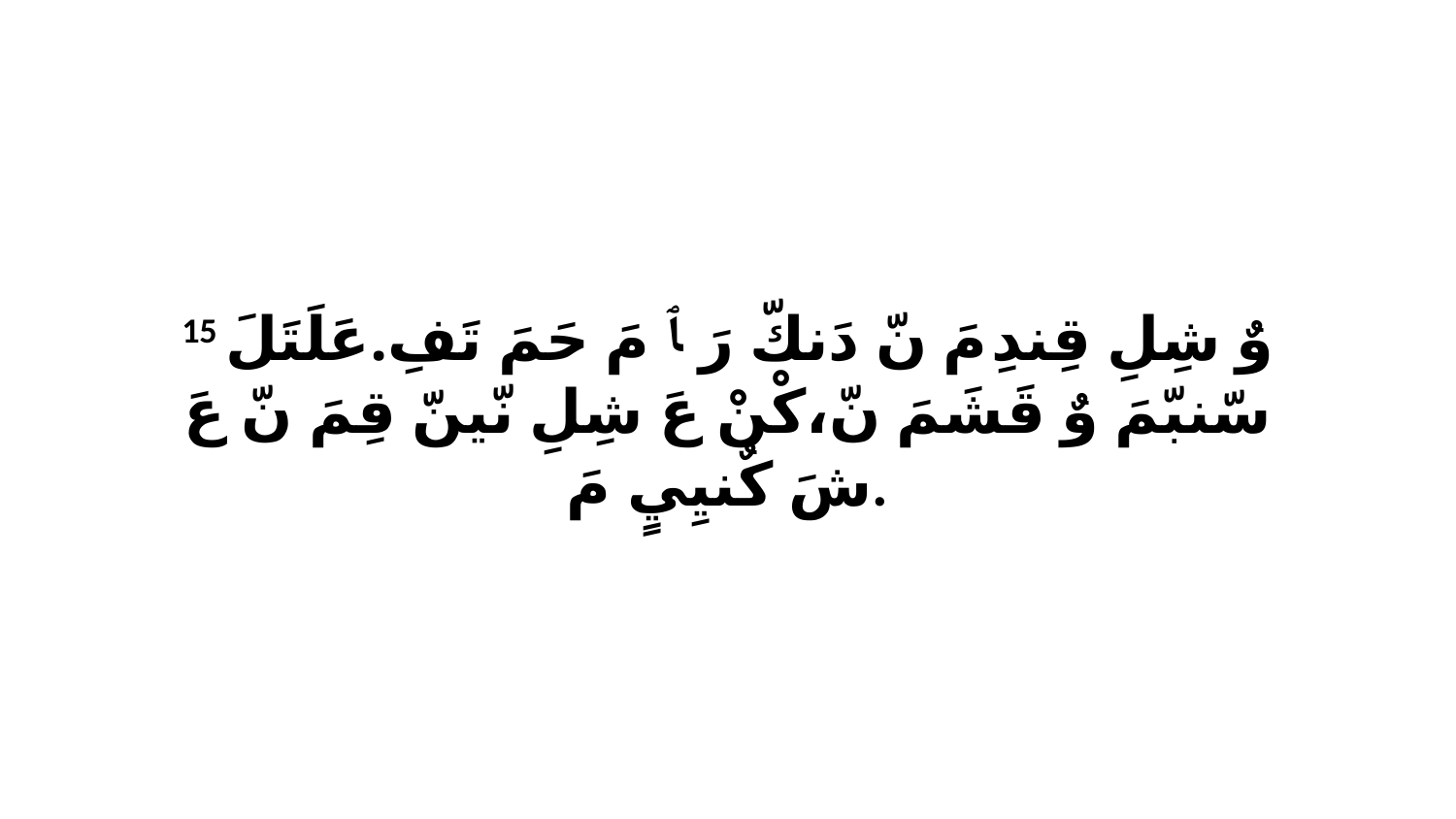

15 وٌ شِلِ قِندِ مَ نّ دَنكّ رَ ﭑ مَ حَمَ تَفِ.عَلَتَلَ سّنبّمَ وٌ قَشَمَ نّ،كْنْ عَ شِلِ نّينّ قِمَ نّ عَ شَ كٌنيِيٍ مَ.